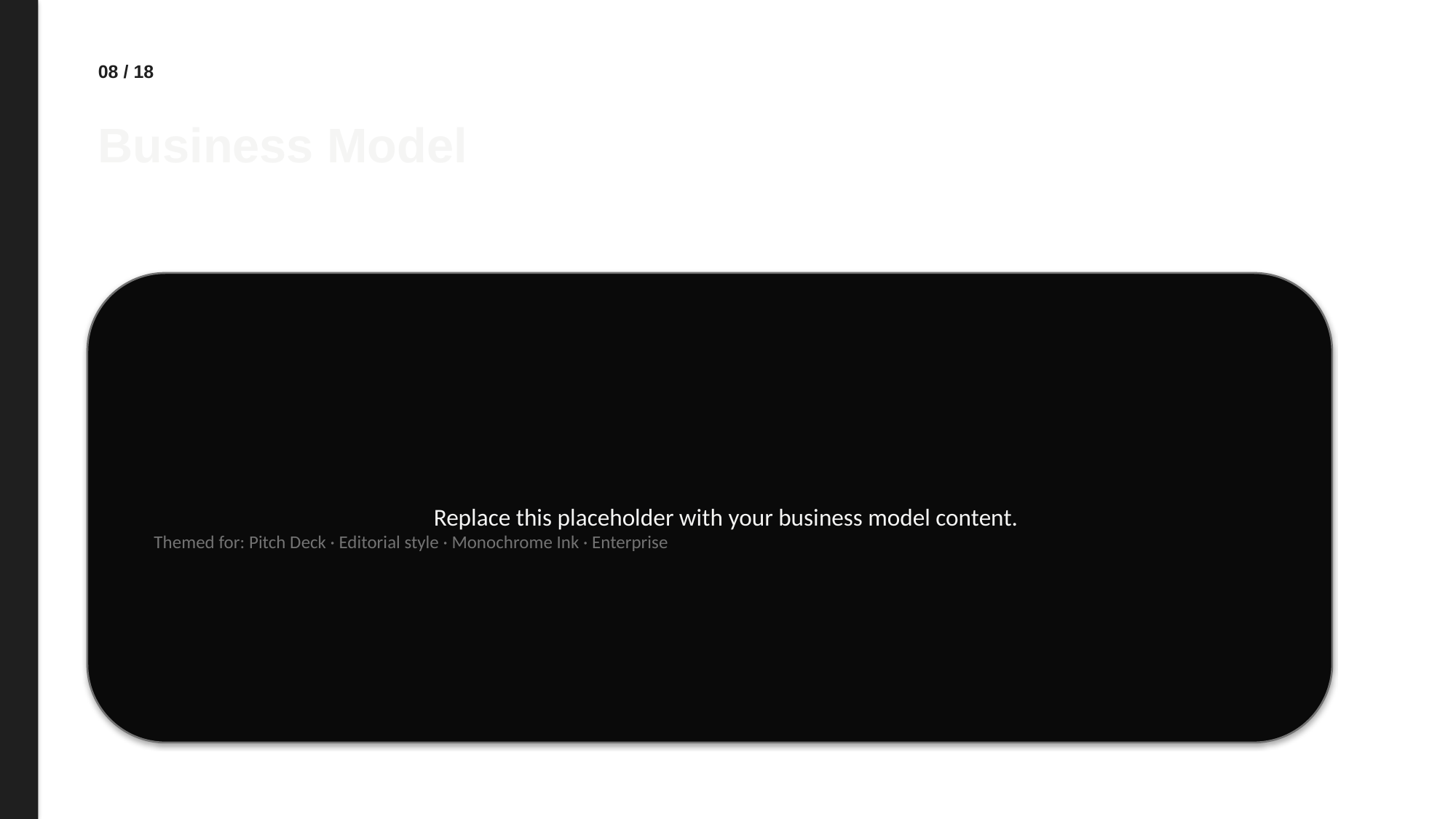

08 / 18
Business Model
Replace this placeholder with your business model content.
Themed for: Pitch Deck · Editorial style · Monochrome Ink · Enterprise